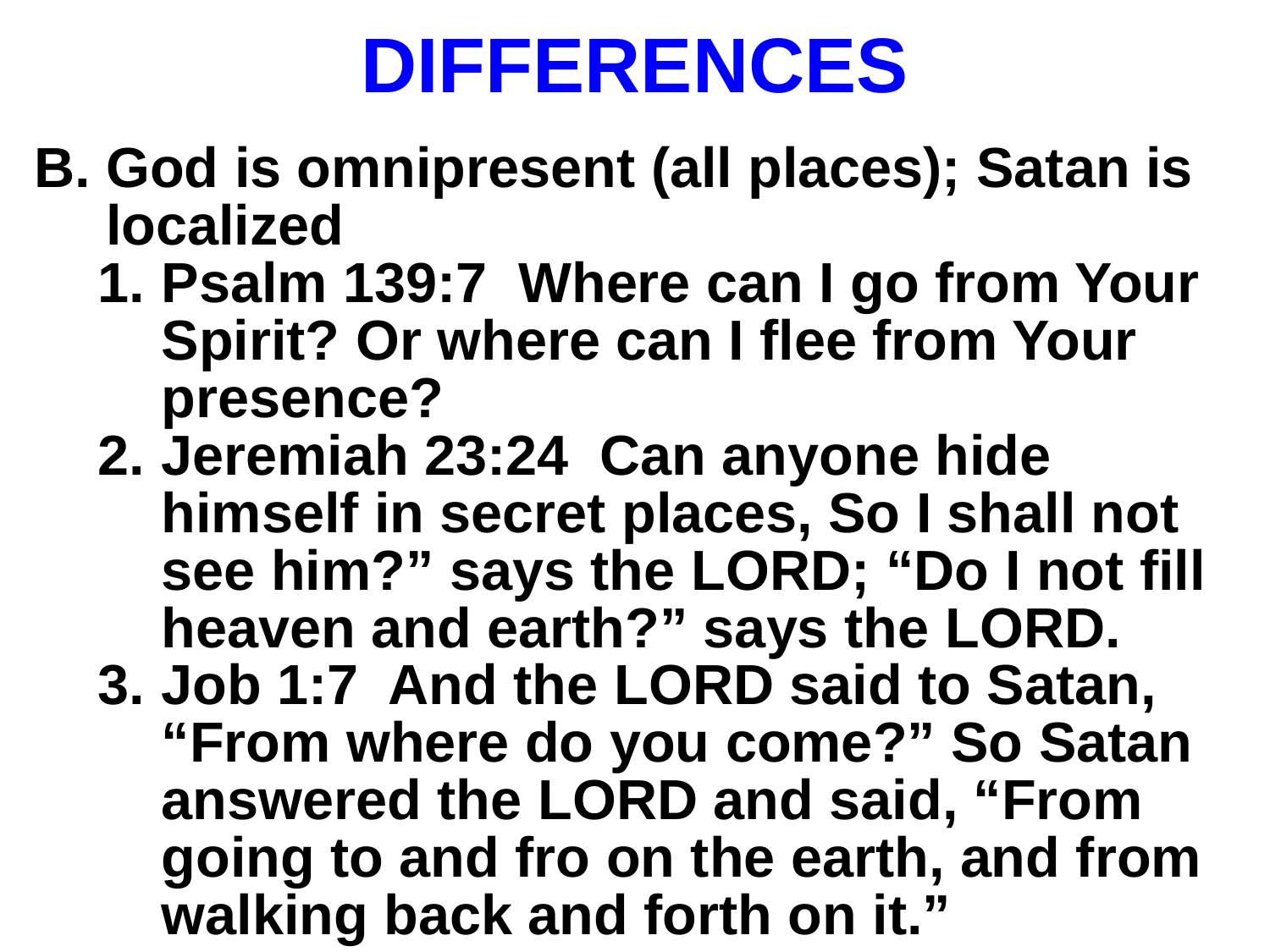

# DIFFERENCES
God is omnipresent (all places); Satan is localized
Psalm 139:7  Where can I go from Your Spirit? Or where can I flee from Your presence?
Jeremiah 23:24  Can anyone hide himself in secret places, So I shall not see him?” says the Lord; “Do I not fill heaven and earth?” says the Lord.
Job 1:7  And the Lord said to Satan, “From where do you come?” So Satan answered the Lord and said, “From going to and fro on the earth, and from walking back and forth on it.”